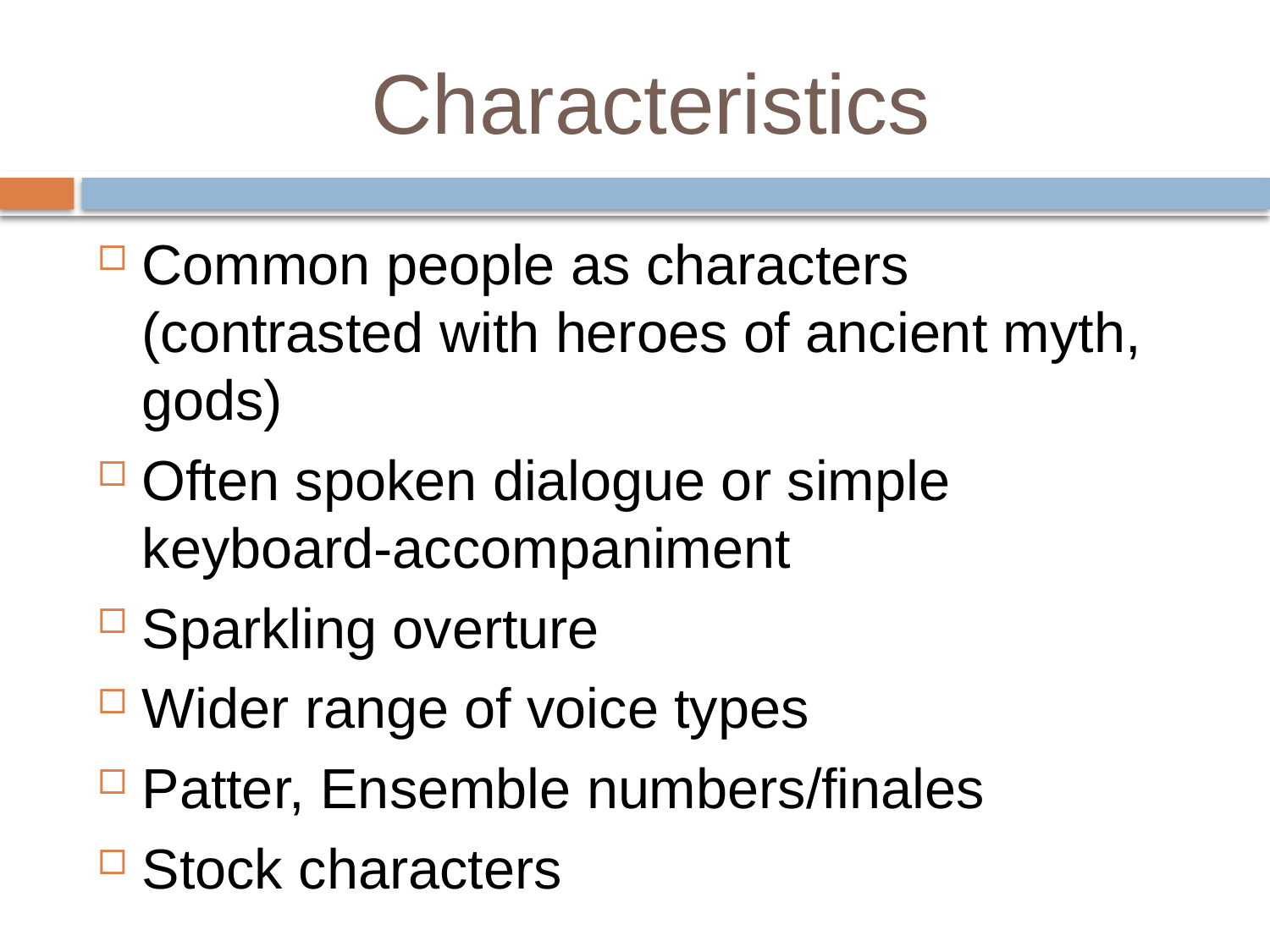

# Characteristics
Common people as characters (contrasted with heroes of ancient myth, gods)
Often spoken dialogue or simple keyboard-accompaniment
Sparkling overture
Wider range of voice types
Patter, Ensemble numbers/finales
Stock characters